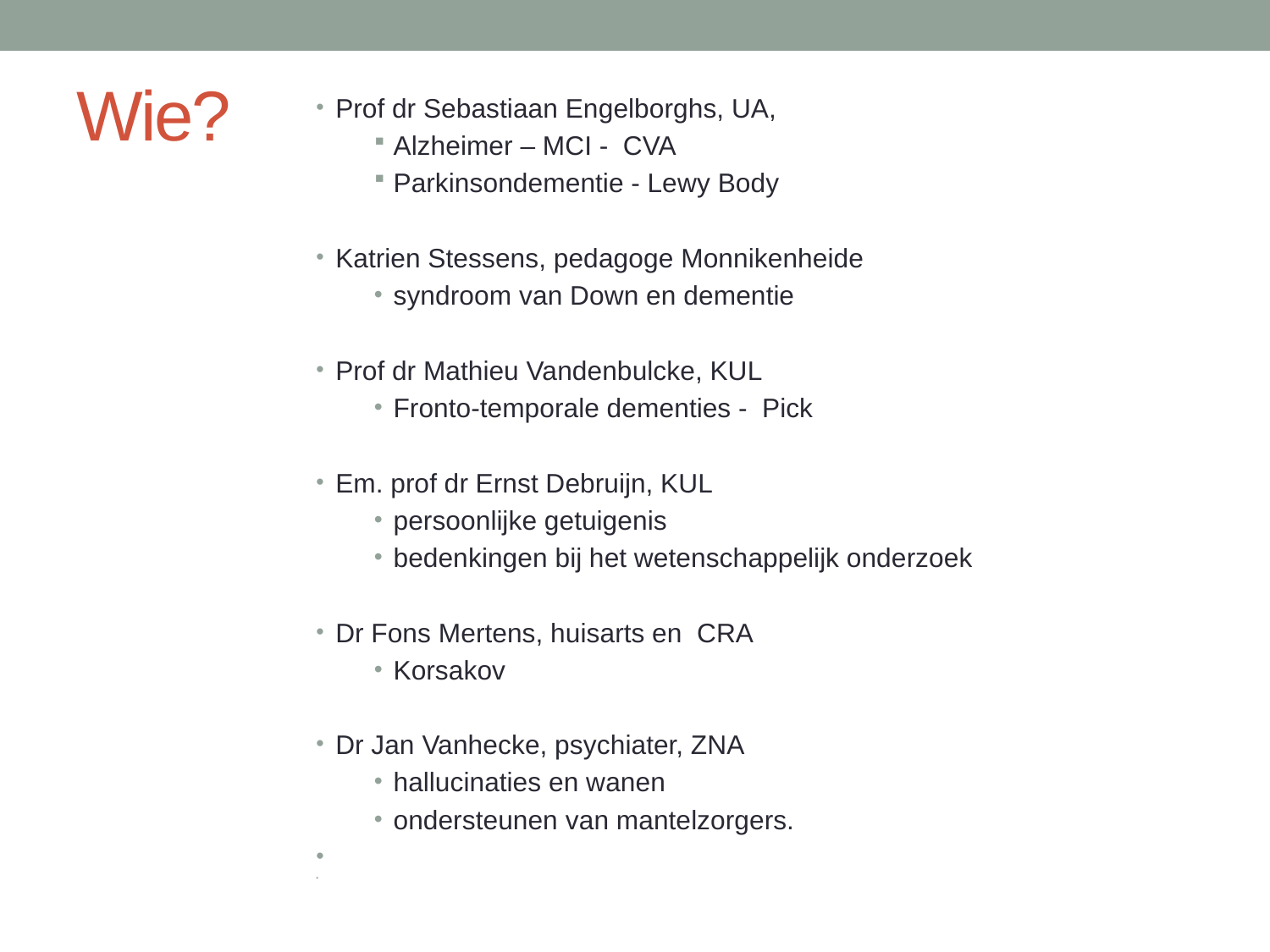

# Wie?
Prof dr Sebastiaan Engelborghs, UA,
Alzheimer – MCI -  CVA
Parkinsondementie - Lewy Body

Katrien Stessens, pedagoge Monnikenheide
syndroom van Down en dementie

Prof dr Mathieu Vandenbulcke, KUL
Fronto-temporale dementies -  Pick

Em. prof dr Ernst Debruijn, KUL
persoonlijke getuigenis
bedenkingen bij het wetenschappelijk onderzoek

Dr Fons Mertens, huisarts en  CRA
Korsakov

Dr Jan Vanhecke, psychiater, ZNA
hallucinaties en wanen
ondersteunen van mantelzorgers.